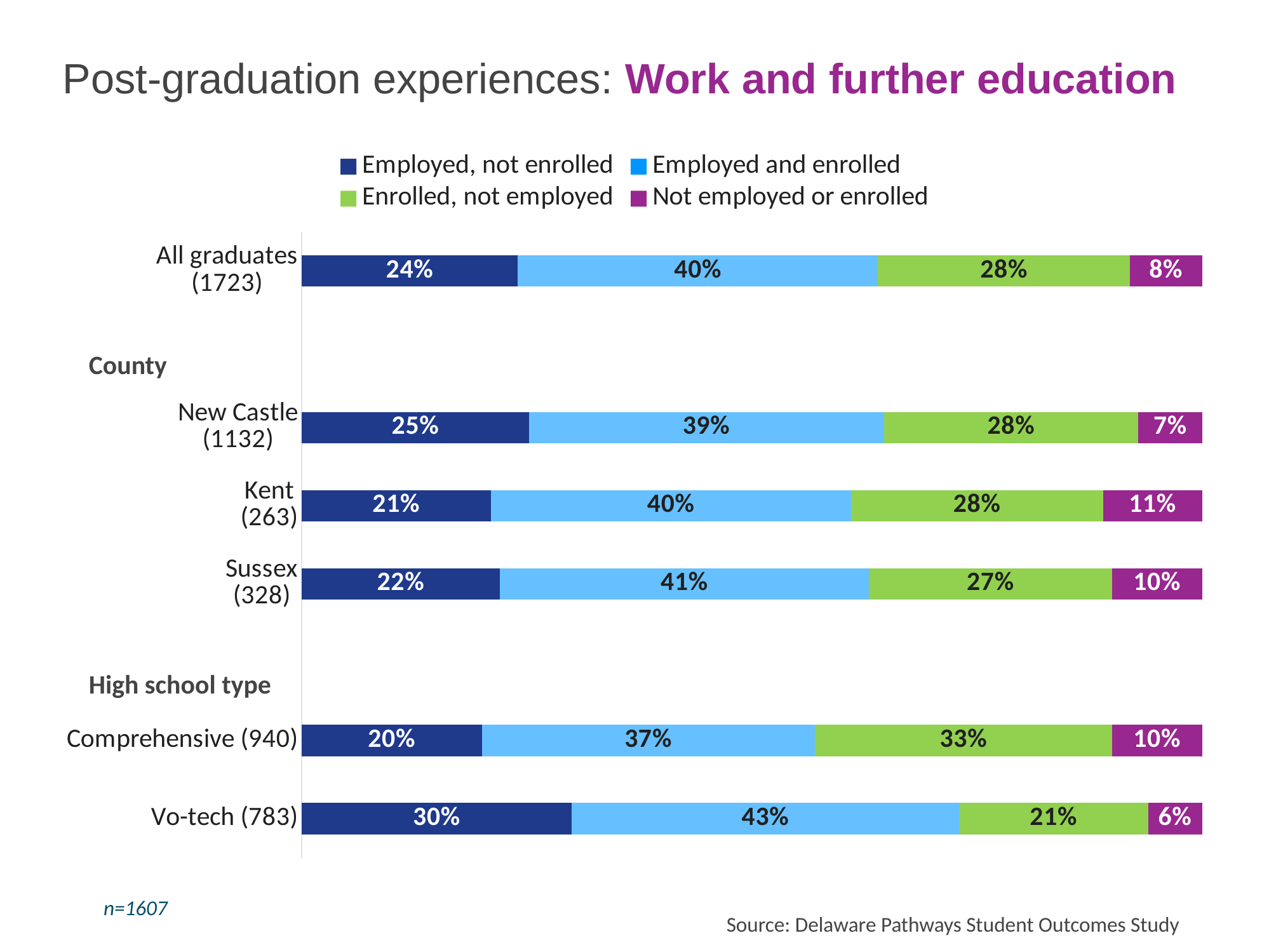

Post-graduation experiences: Work and further education

### Chart

| Category | Employed, not enrolled | Employed and enrolled | Enrolled, not employed | Not employed or enrolled |
|---|---|---|---|---|
| Vo-tech (783) | 0.3 | 0.43 | 0.21 | 0.06 |
| Comprehensive (940) | 0.2 | 0.37 | 0.33 | 0.1 |
|  | None | None | None | None |
| Sussex
(328) | 0.22 | 0.41 | 0.27 | 0.1 |
| Kent
(263) | 0.21 | 0.4 | 0.28 | 0.11 |
| New Castle
(1132) | 0.25 | 0.39 | 0.28 | 0.07 |
|  | None | None | None | None |
| All graduates
(1723) | 0.24 | 0.4 | 0.28 | 0.08 |
County
High school type
n=1607
Source: Delaware Pathways Student Outcomes Study